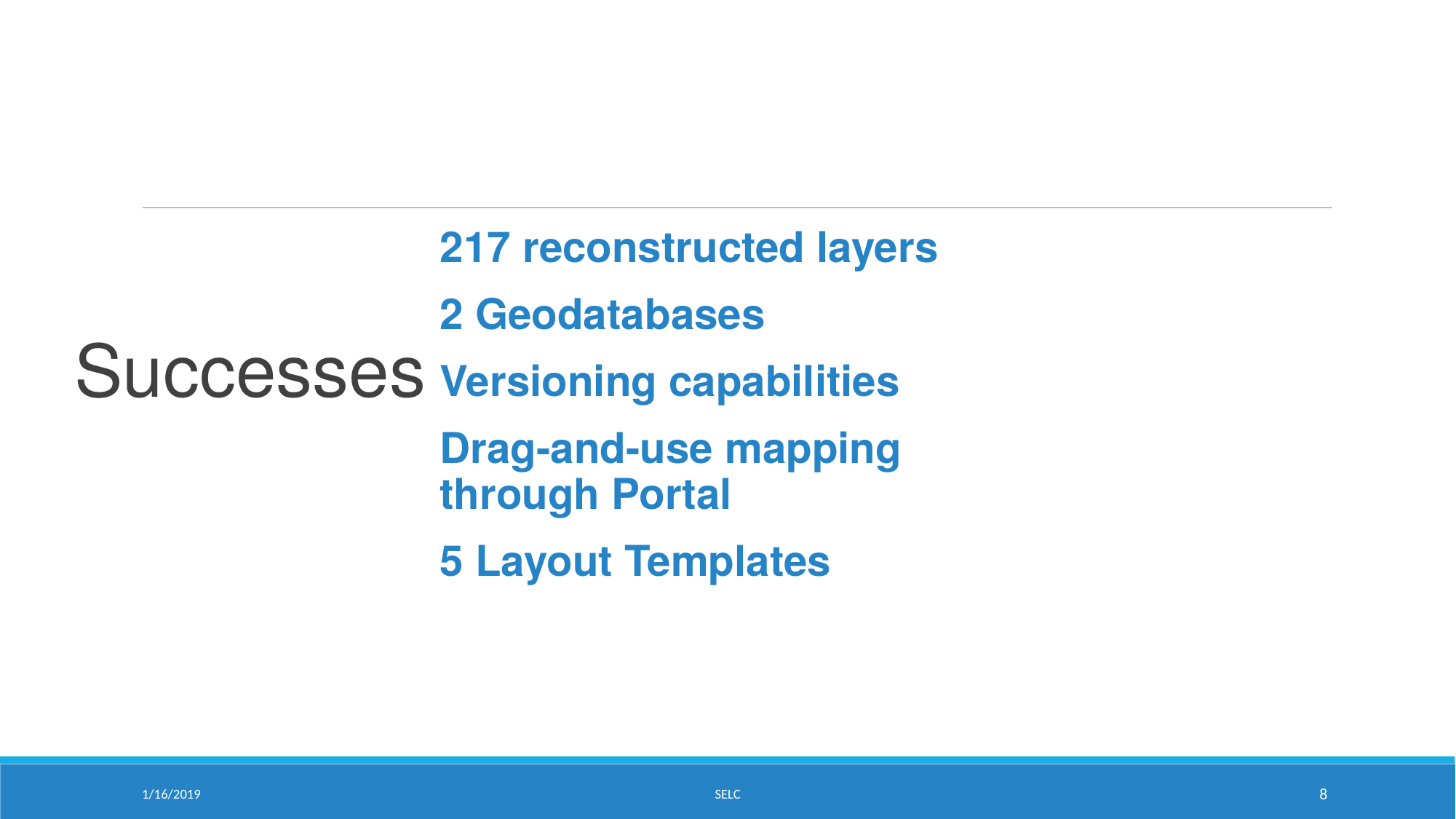

Successes
217 reconstructed layers
2 Geodatabases
Versioning capabilities
Drag-and-use mapping through Portal
5 Layout Templates

1/16/2019
SELC
8